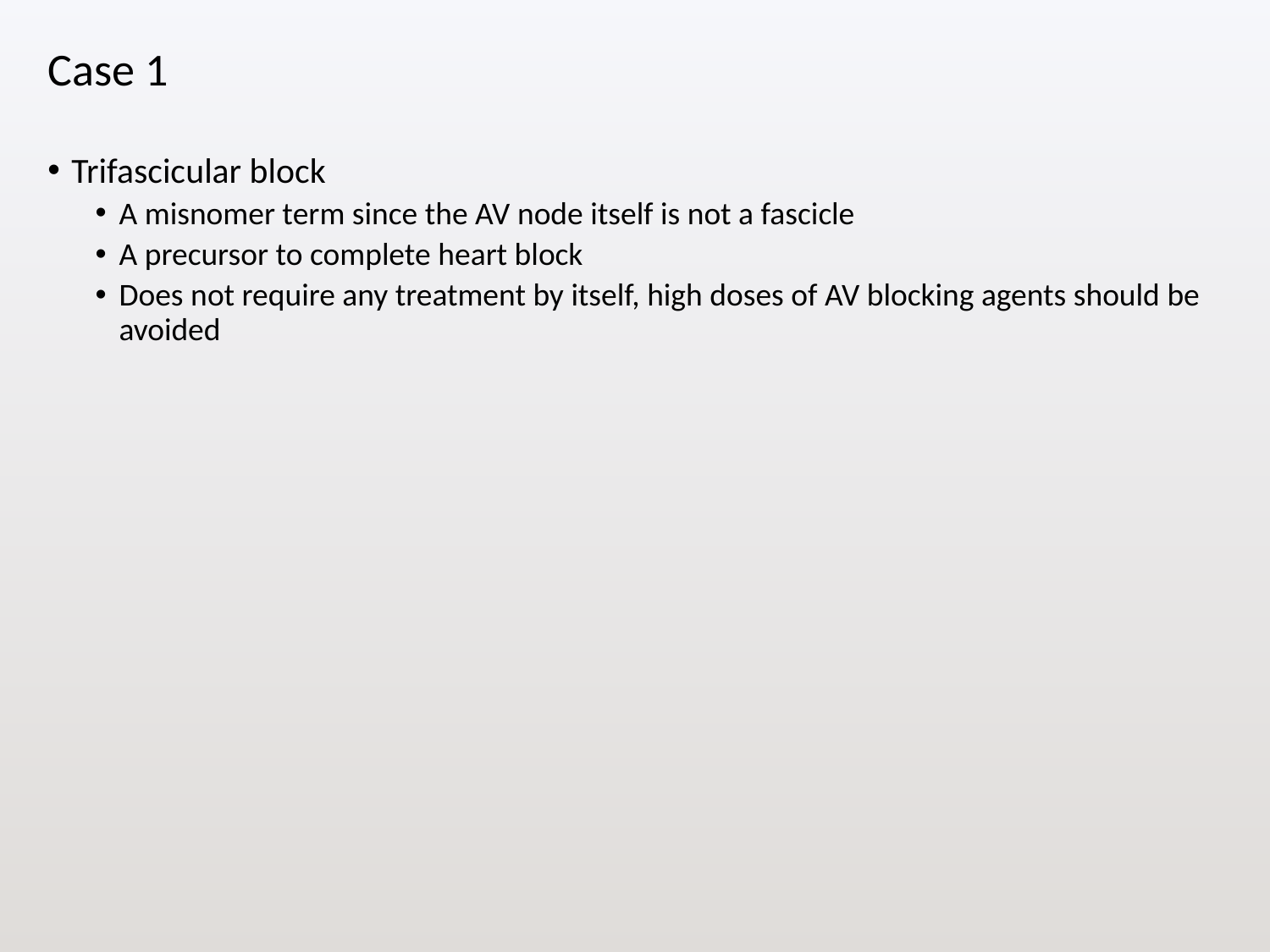

# Case 1
Trifascicular block
A misnomer term since the AV node itself is not a fascicle
A precursor to complete heart block
Does not require any treatment by itself, high doses of AV blocking agents should be avoided